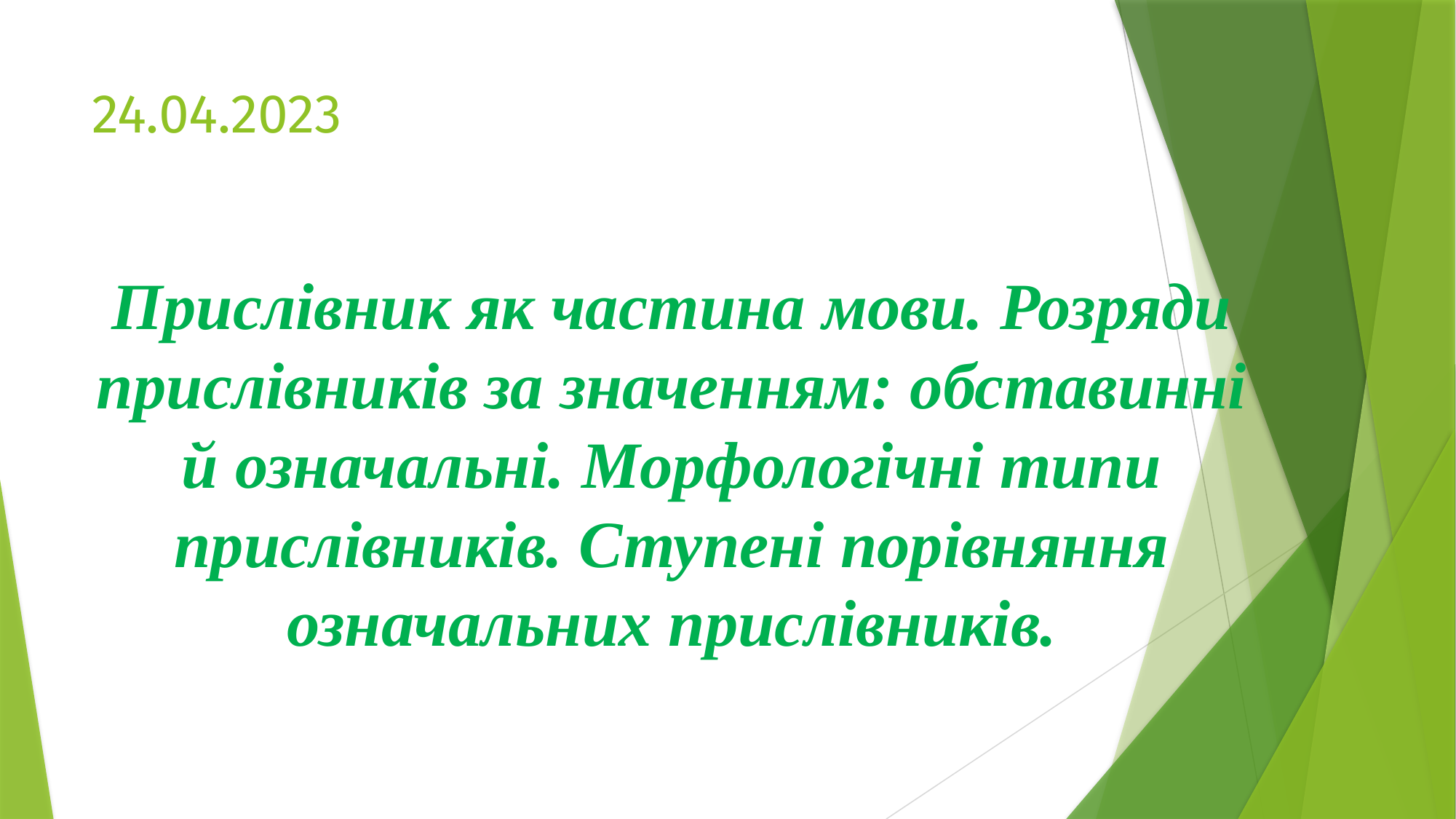

# 24.04.2023
Прислівник як частина мови. Розряди прислівників за значенням: обставинні й означальні. Морфологічні типи прислівників. Ступені порівняння означальних прислівників.